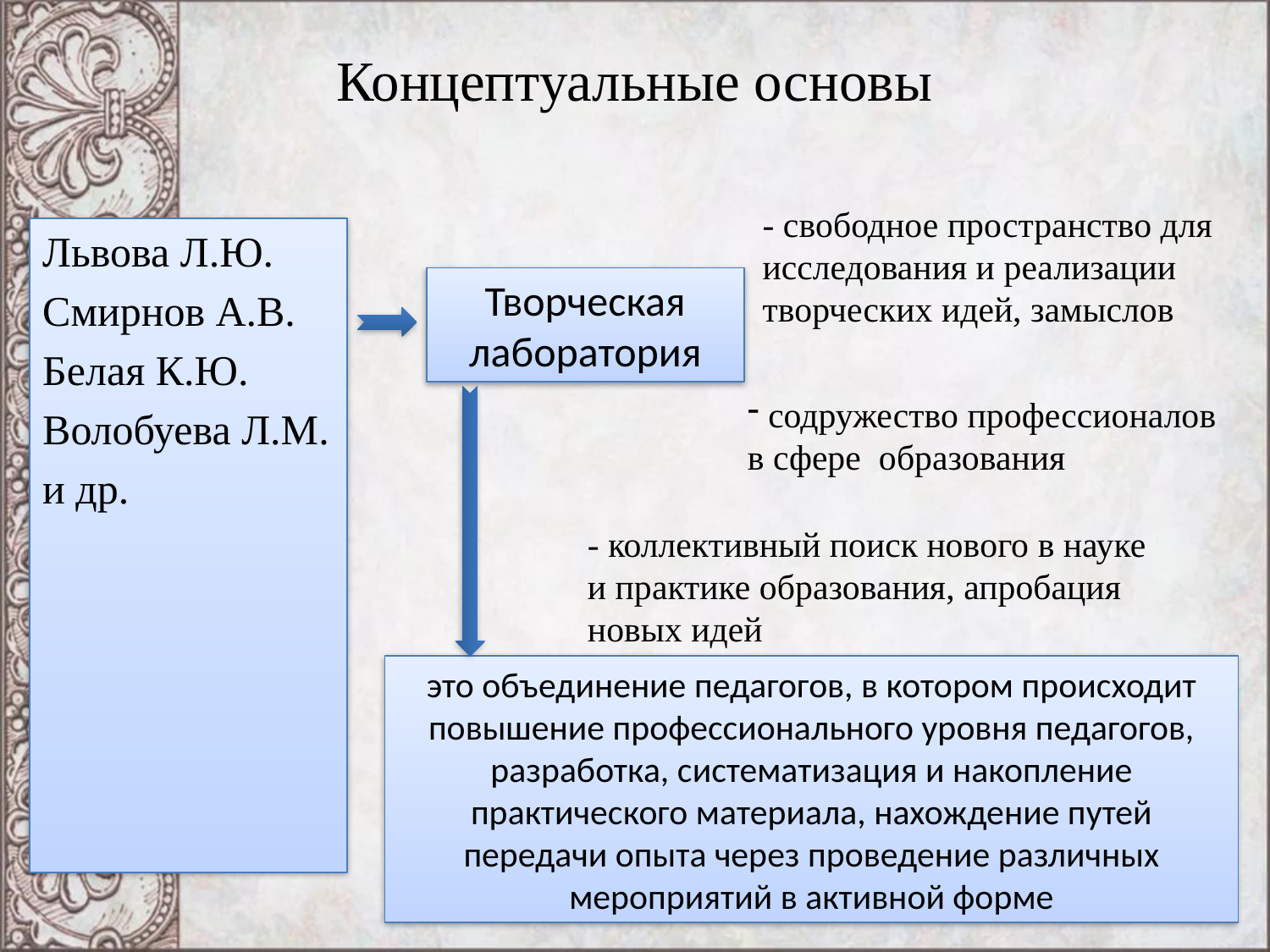

# Концептуальные основы
- свободное пространство для исследования и реализации творческих идей, замыслов
Львова Л.Ю.
Смирнов А.В.
Белая К.Ю.
Волобуева Л.М.
и др.
Творческая лаборатория

 содружество профессионалов в сфере  образования

- коллективный поиск нового в науке и практике образования, апробация новых идей
это объединение педагогов, в котором происходит повышение профессионального уровня педагогов, разработка, систематизация и накопление практического материала, нахождение путей передачи опыта через проведение различных мероприятий в активной форме